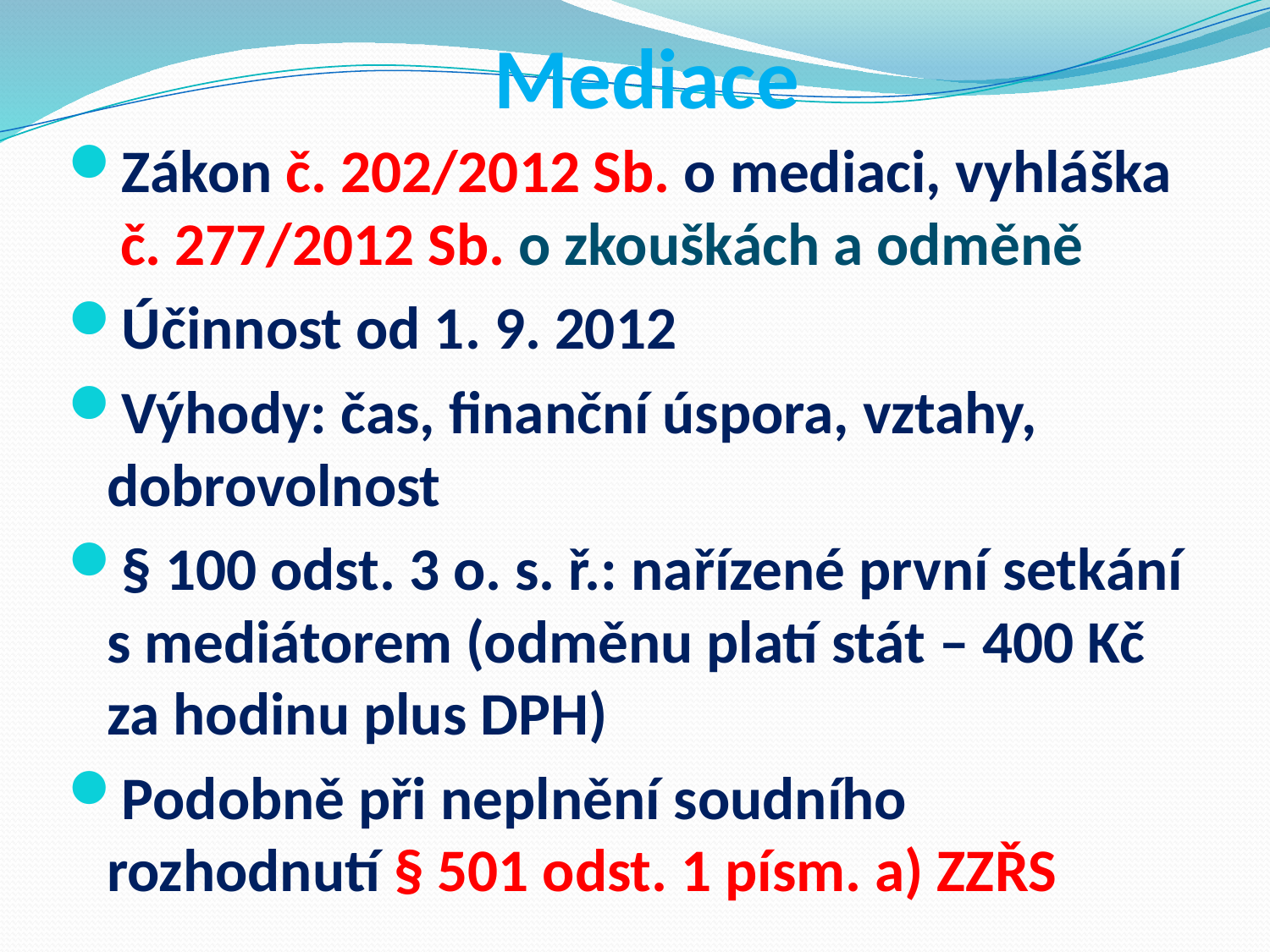

# Mediace
Zákon č. 202/2012 Sb. o mediaci, vyhláška  č. 277/2012 Sb. o zkouškách a odměně
Účinnost od 1. 9. 2012
Výhody: čas, finanční úspora, vztahy, dobrovolnost
§ 100 odst. 3 o. s. ř.: nařízené první setkání s mediátorem (odměnu platí stát – 400 Kč za hodinu plus DPH)
Podobně při neplnění soudního rozhodnutí § 501 odst. 1 písm. a) ZZŘS